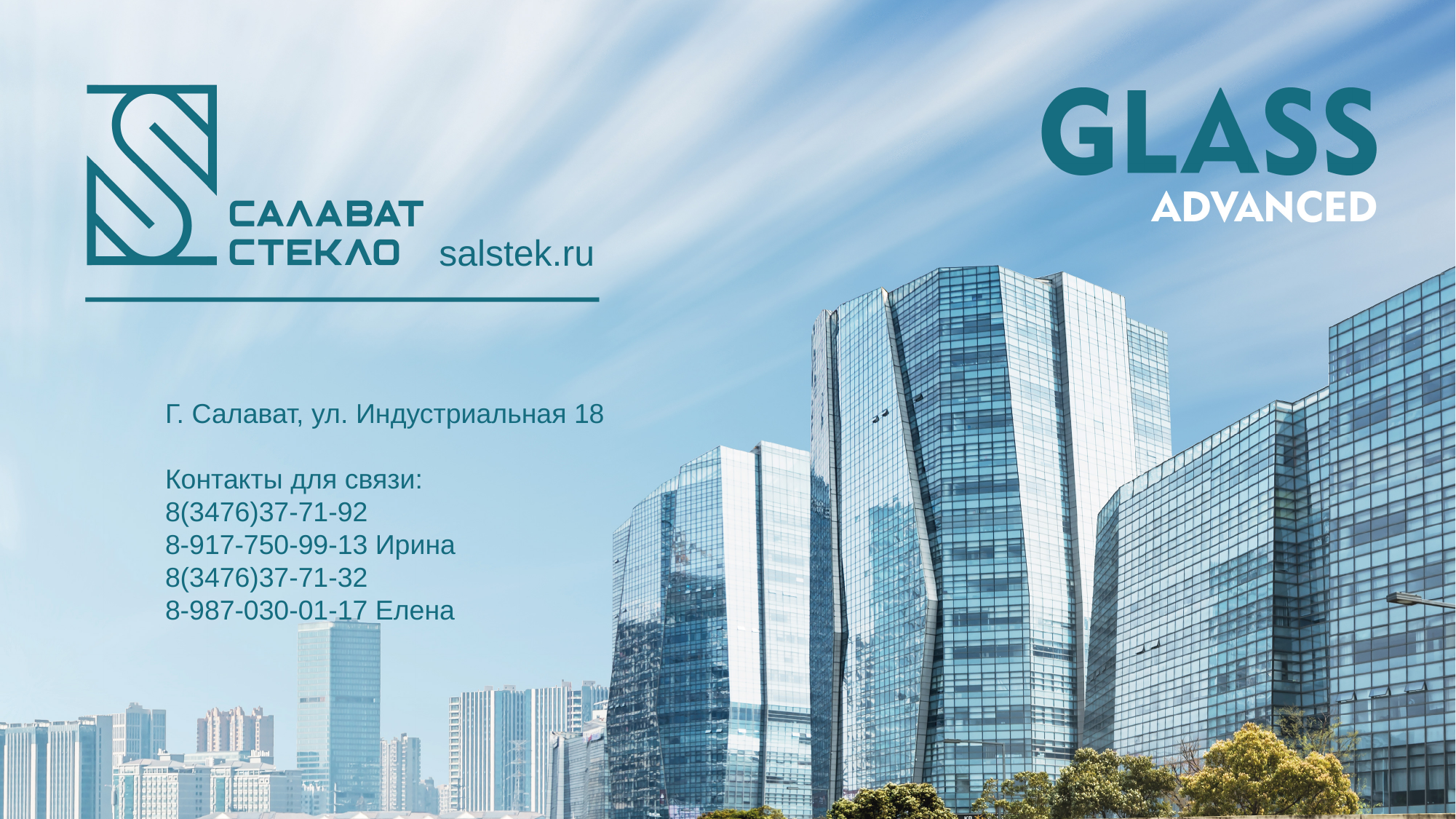

salstek.ru
Г. Салават, ул. Индустриальная 18

Контакты для связи:
8(3476)37-71-92
8-917-750-99-13 Ирина
8(3476)37-71-32
8-987-030-01-17 Елена